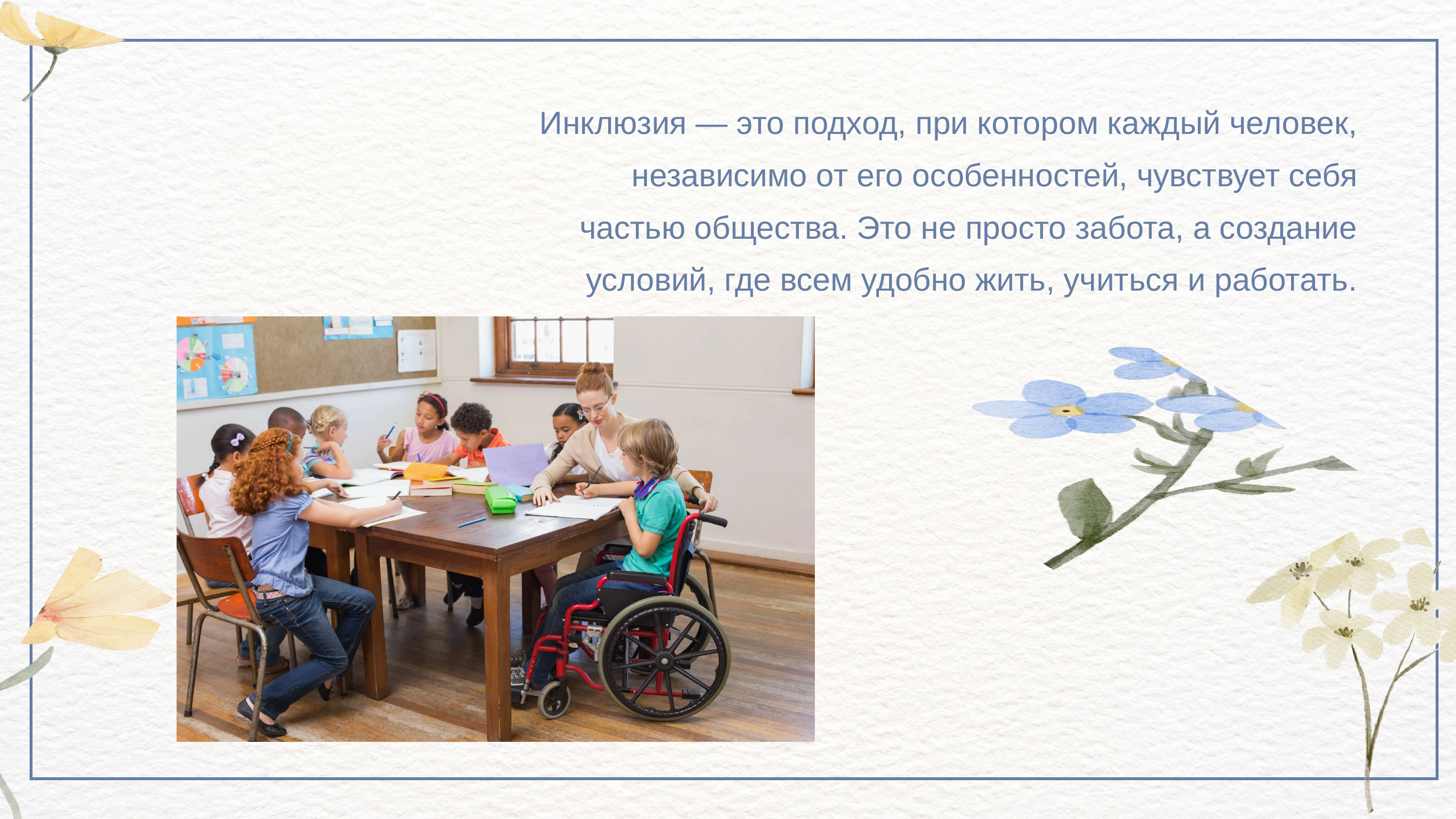

Инклюзия — это подход, при котором каждый человек, независимо от его особенностей, чувствует себя частью общества. Это не просто забота, а создание условий, где всем удобно жить, учиться и работать.